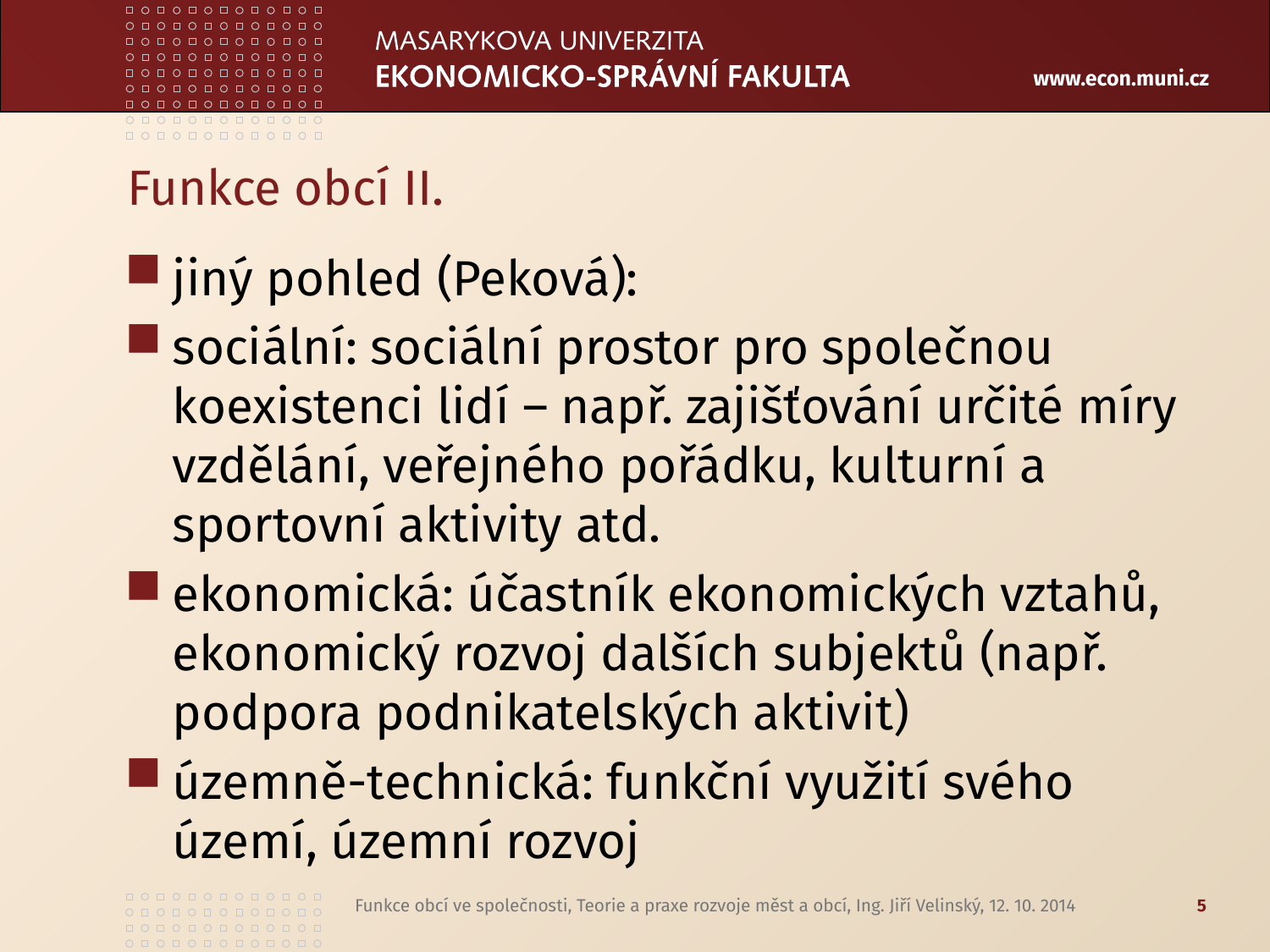

# Funkce obcí II.
jiný pohled (Peková):
sociální: sociální prostor pro společnou koexistenci lidí – např. zajišťování určité míry vzdělání, veřejného pořádku, kulturní a sportovní aktivity atd.
ekonomická: účastník ekonomických vztahů, ekonomický rozvoj dalších subjektů (např. podpora podnikatelských aktivit)
územně-technická: funkční využití svého území, územní rozvoj
Funkce obcí ve společnosti, Teorie a praxe rozvoje měst a obcí, Ing. Jiří Velinský, 12. 10. 2014
5